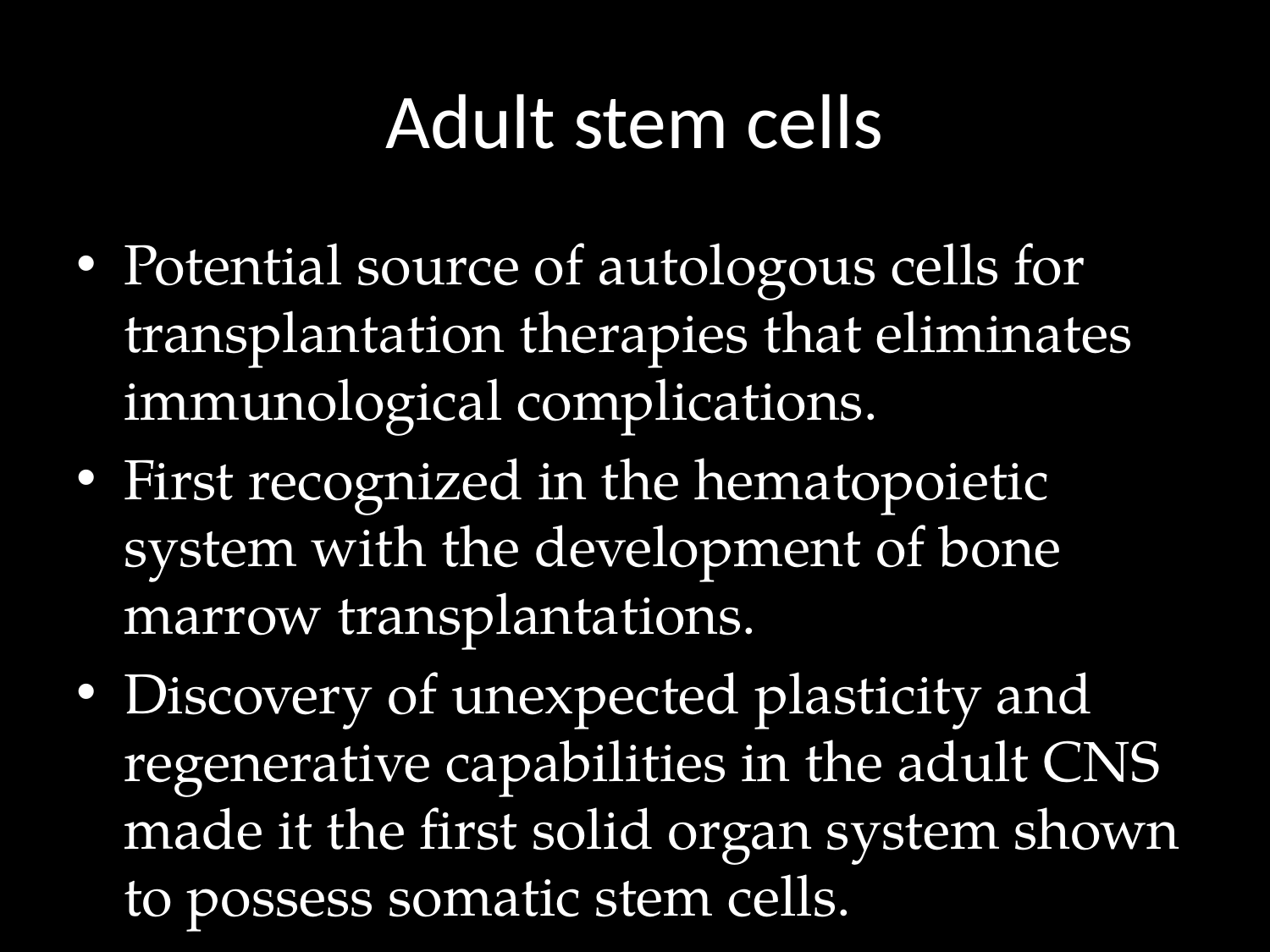

# Adult stem cells
Potential source of autologous cells for transplantation therapies that eliminates immunological complications.
First recognized in the hematopoietic system with the development of bone marrow transplantations.
Discovery of unexpected plasticity and regenerative capabilities in the adult CNS made it the first solid organ system shown to possess somatic stem cells.